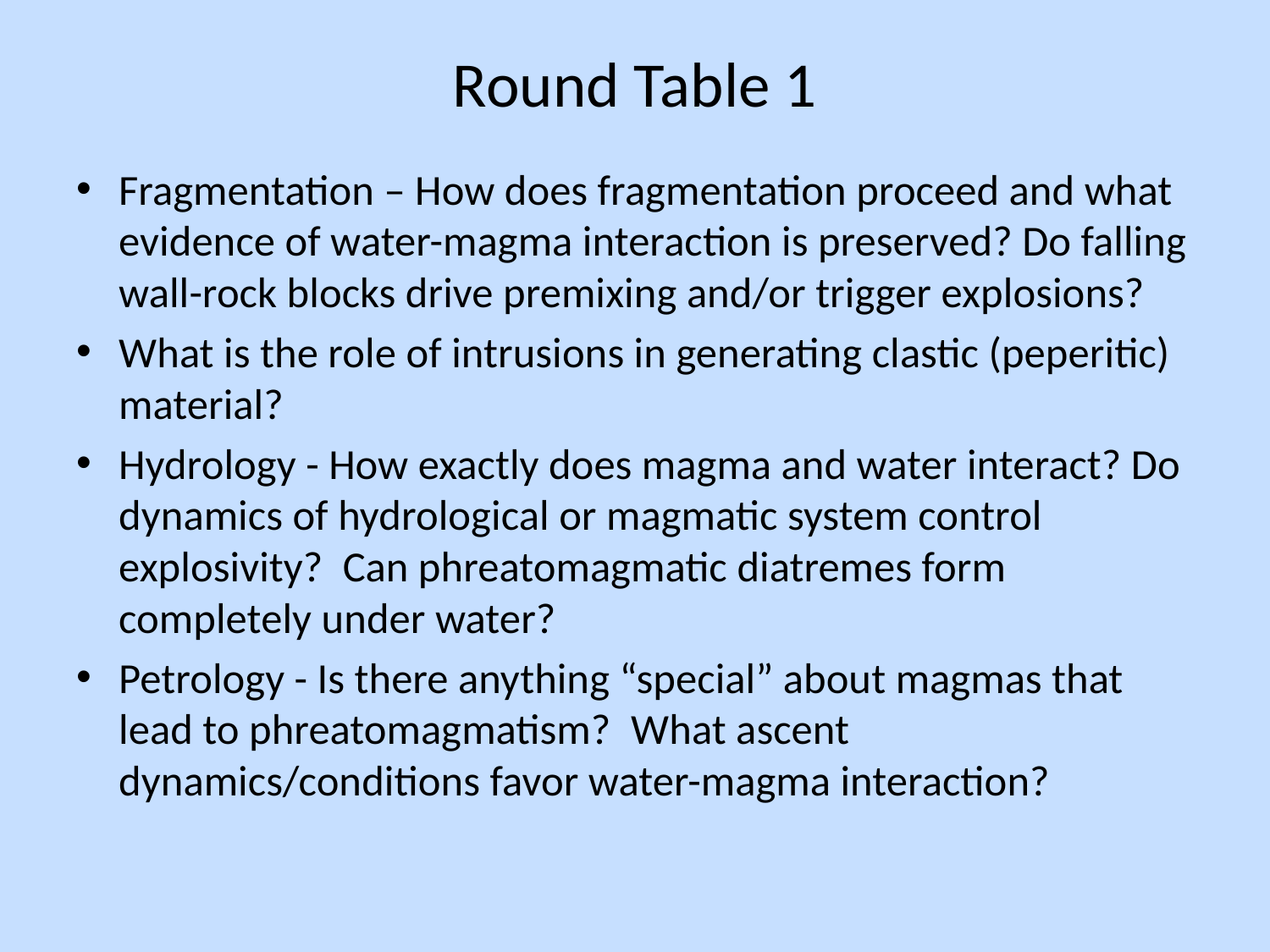

# Round Table 1
Fragmentation – How does fragmentation proceed and what evidence of water-magma interaction is preserved? Do falling wall-rock blocks drive premixing and/or trigger explosions?
What is the role of intrusions in generating clastic (peperitic) material?
Hydrology - How exactly does magma and water interact? Do dynamics of hydrological or magmatic system control explosivity?  Can phreatomagmatic diatremes form completely under water?
Petrology - Is there anything “special” about magmas that lead to phreatomagmatism?  What ascent dynamics/conditions favor water-magma interaction?